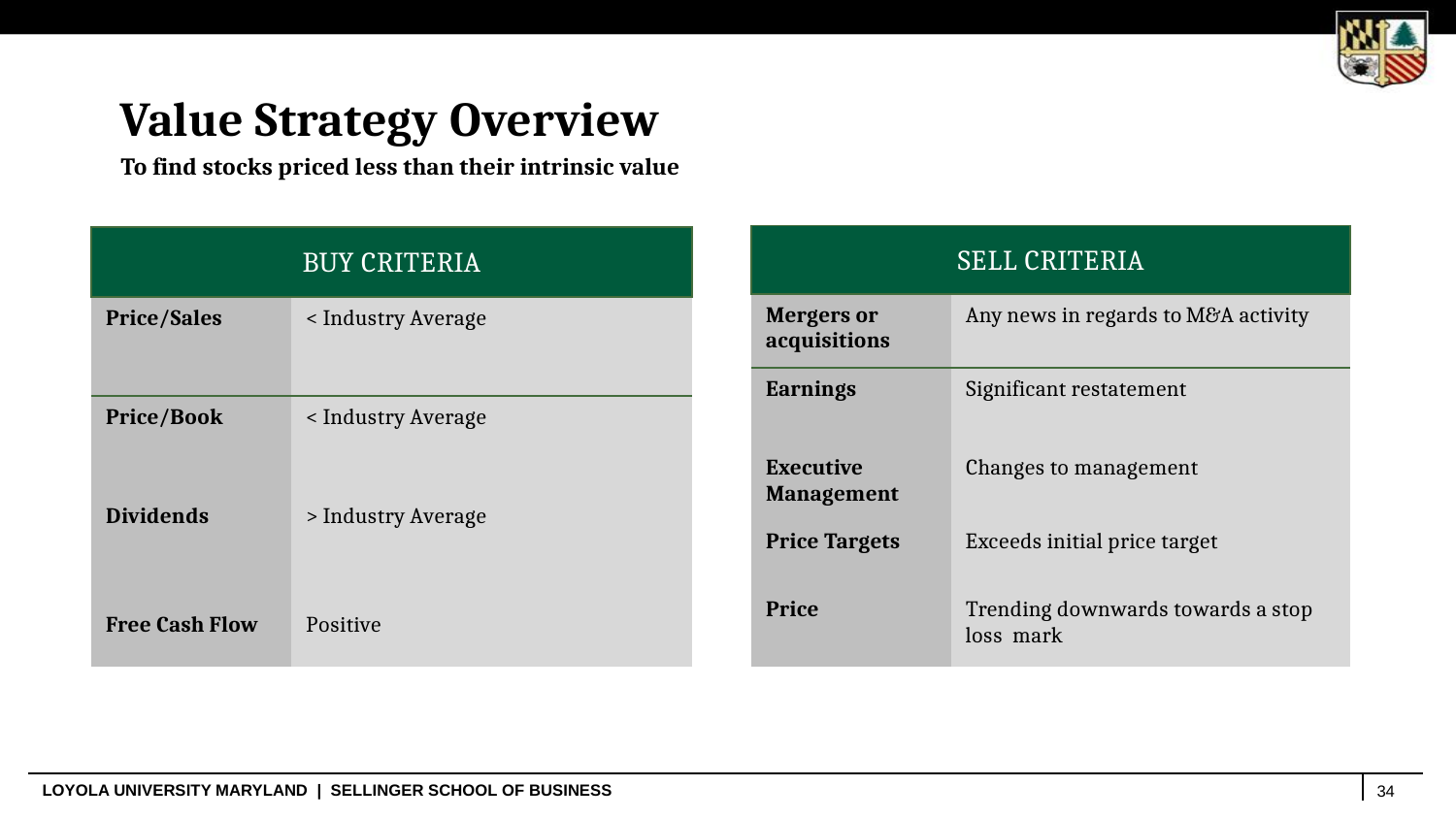

Value Strategy Overview
To find stocks priced less than their intrinsic value
| SELL CRITERIA |  |
| --- | --- |
| Mergers or acquisitions | Any news in regards to M&A activity |
| Earnings | Significant restatement |
| Executive Management | Changes to management |
| Price Targets | Exceeds initial price target |
| Price | Trending downwards towards a stop loss mark |
| BUY CRITERIA |  |
| --- | --- |
| Price/Sales | < Industry Average |
| Price/Book | < Industry Average |
| Dividends | > Industry Average |
| Free Cash Flow | Positive |
34